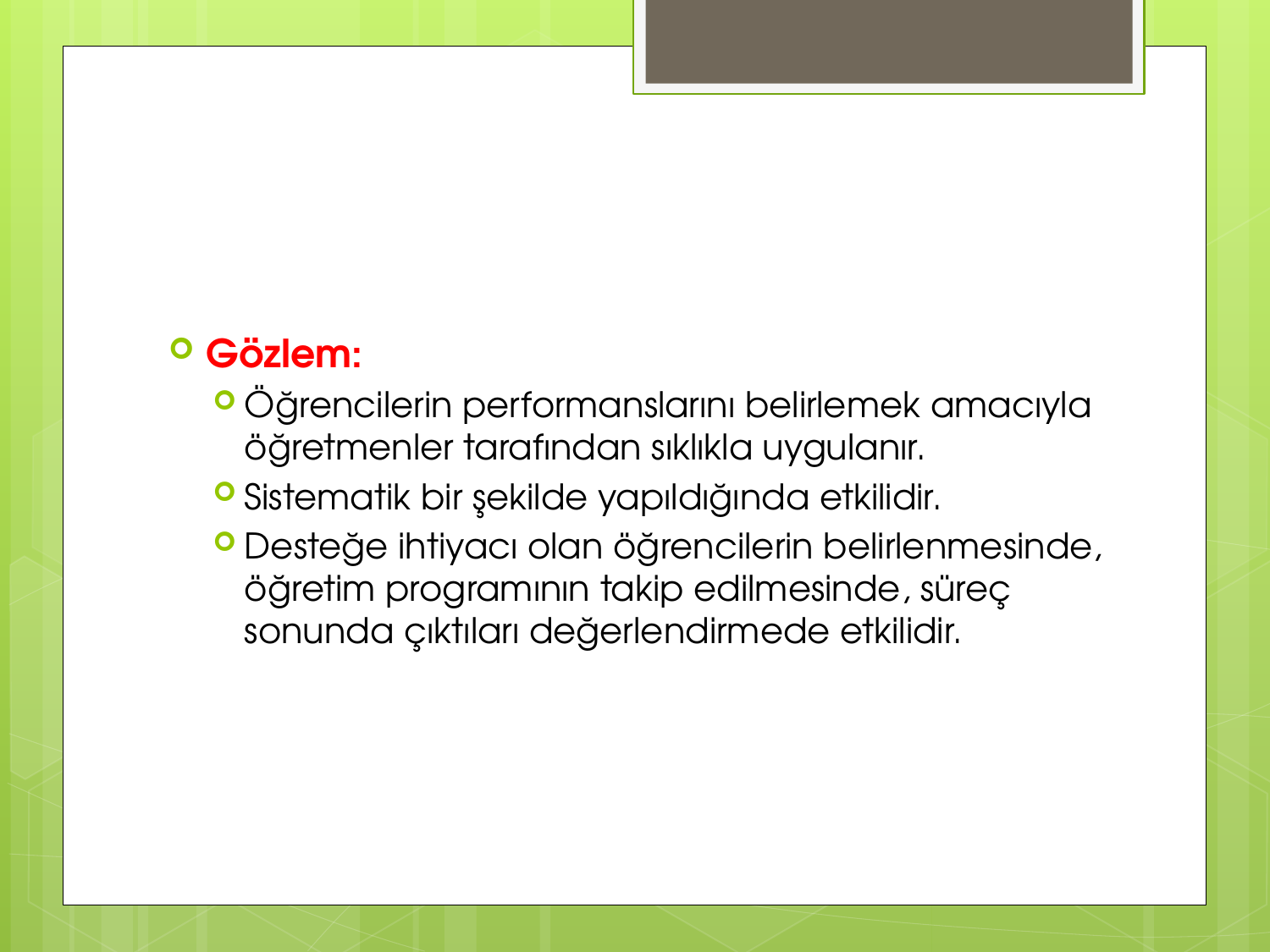

#
Gözlem:
Öğrencilerin performanslarını belirlemek amacıyla öğretmenler tarafından sıklıkla uygulanır.
Sistematik bir şekilde yapıldığında etkilidir.
Desteğe ihtiyacı olan öğrencilerin belirlenmesinde, öğretim programının takip edilmesinde, süreç sonunda çıktıları değerlendirmede etkilidir.